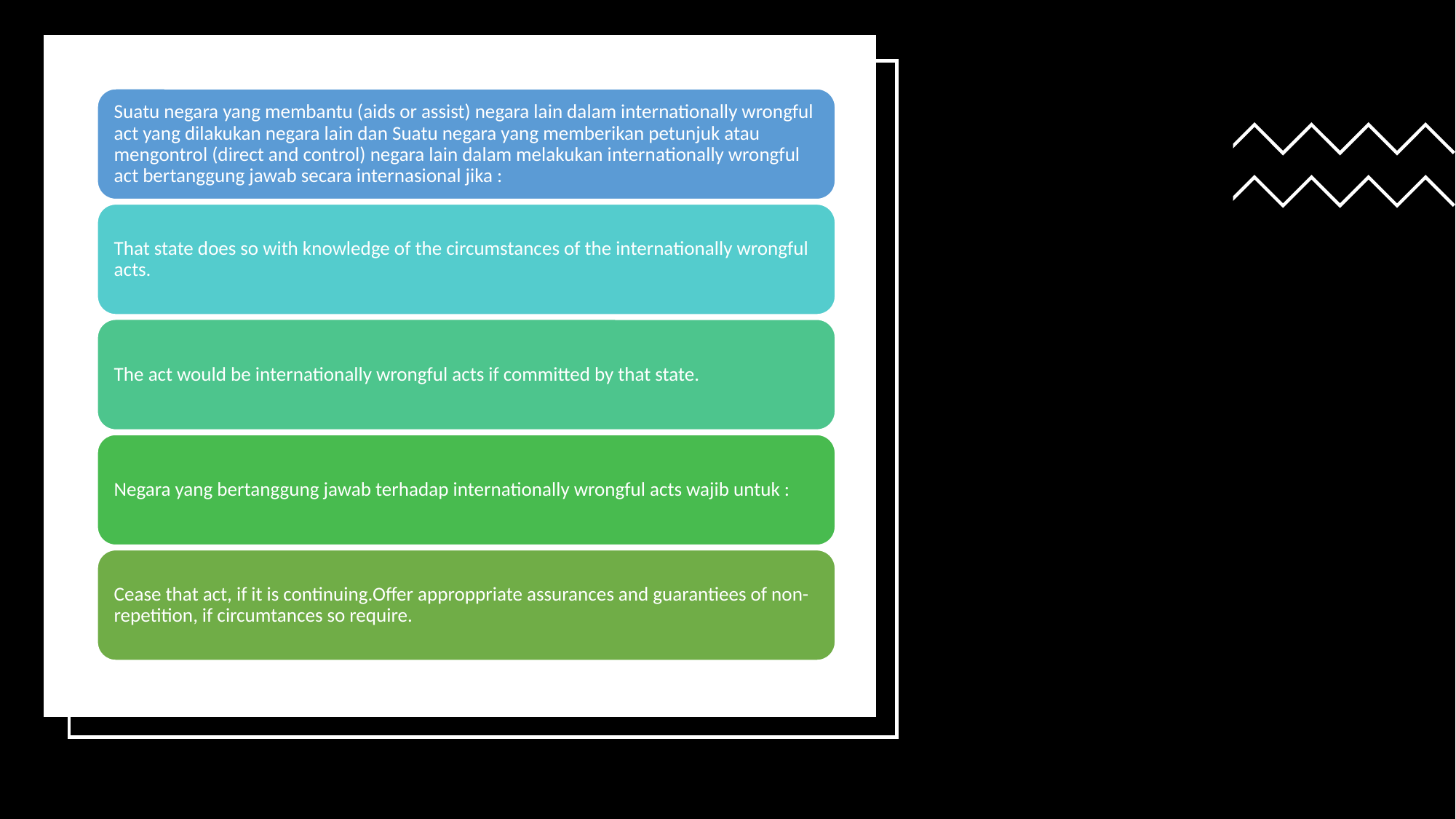

Suatu negara yang membantu (aids or assist) negara lain dalam internationally wrongful act yang dilakukan negara lain dan Suatu negara yang memberikan petunjuk atau mengontrol (direct and control) negara lain dalam melakukan internationally wrongful act bertanggung jawab secara internasional jika :
That state does so with knowledge of the circumstances of the internationally wrongful acts.
The act would be internationally wrongful acts if committed by that state.
Negara yang bertanggung jawab terhadap internationally wrongful acts wajib untuk :
Cease that act, if it is continuing.Offer approppriate assurances and guarantiees of non-repetition, if circumtances so require.